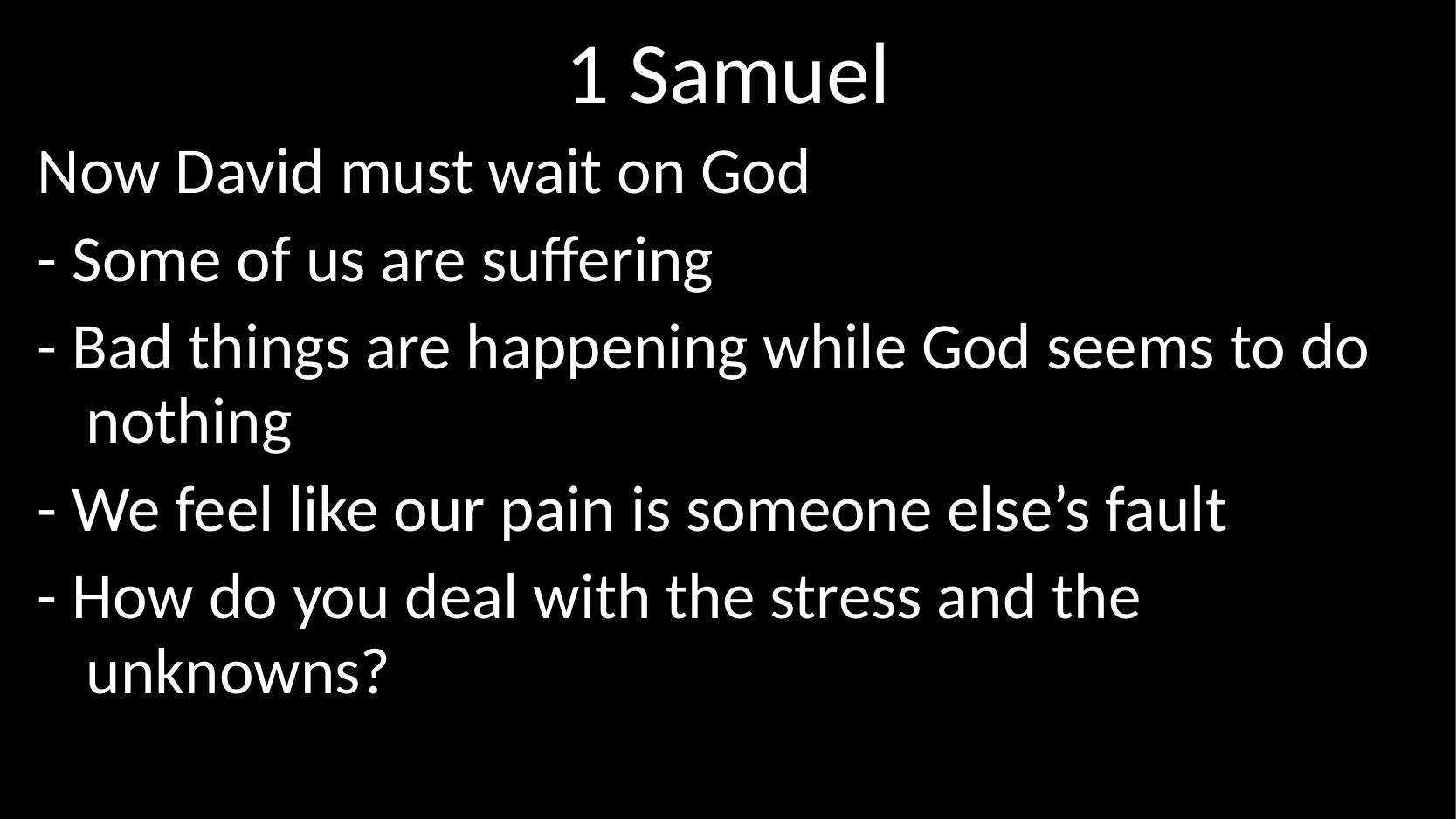

# 1 Samuel
Now David must wait on God
- Some of us are suffering
- Bad things are happening while God seems to do nothing
- We feel like our pain is someone else’s fault
- How do you deal with the stress and the unknowns?